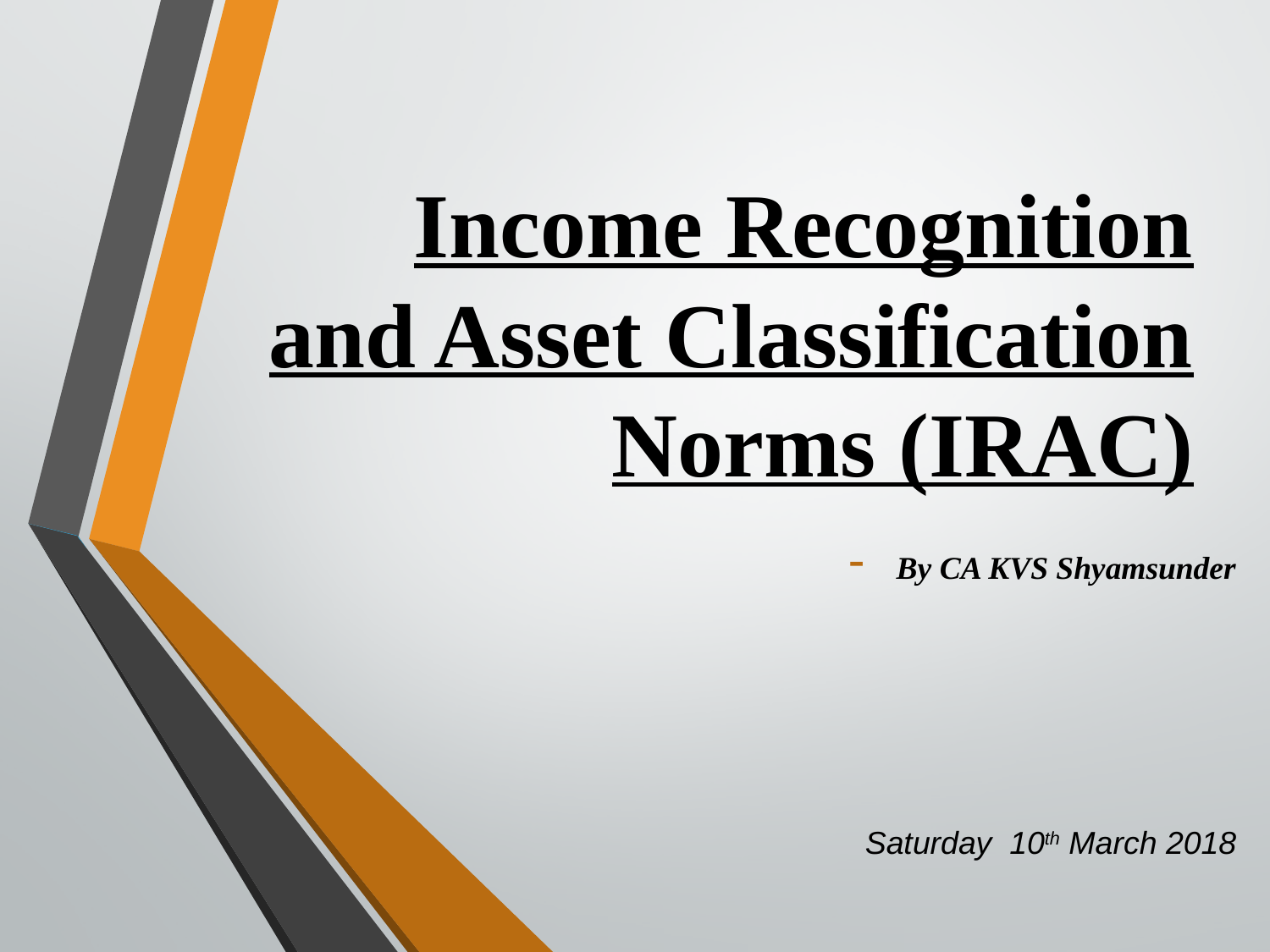

# Income Recognition and Asset Classification Norms (IRAC)
By CA KVS Shyamsunder

Saturday  10th March 2018